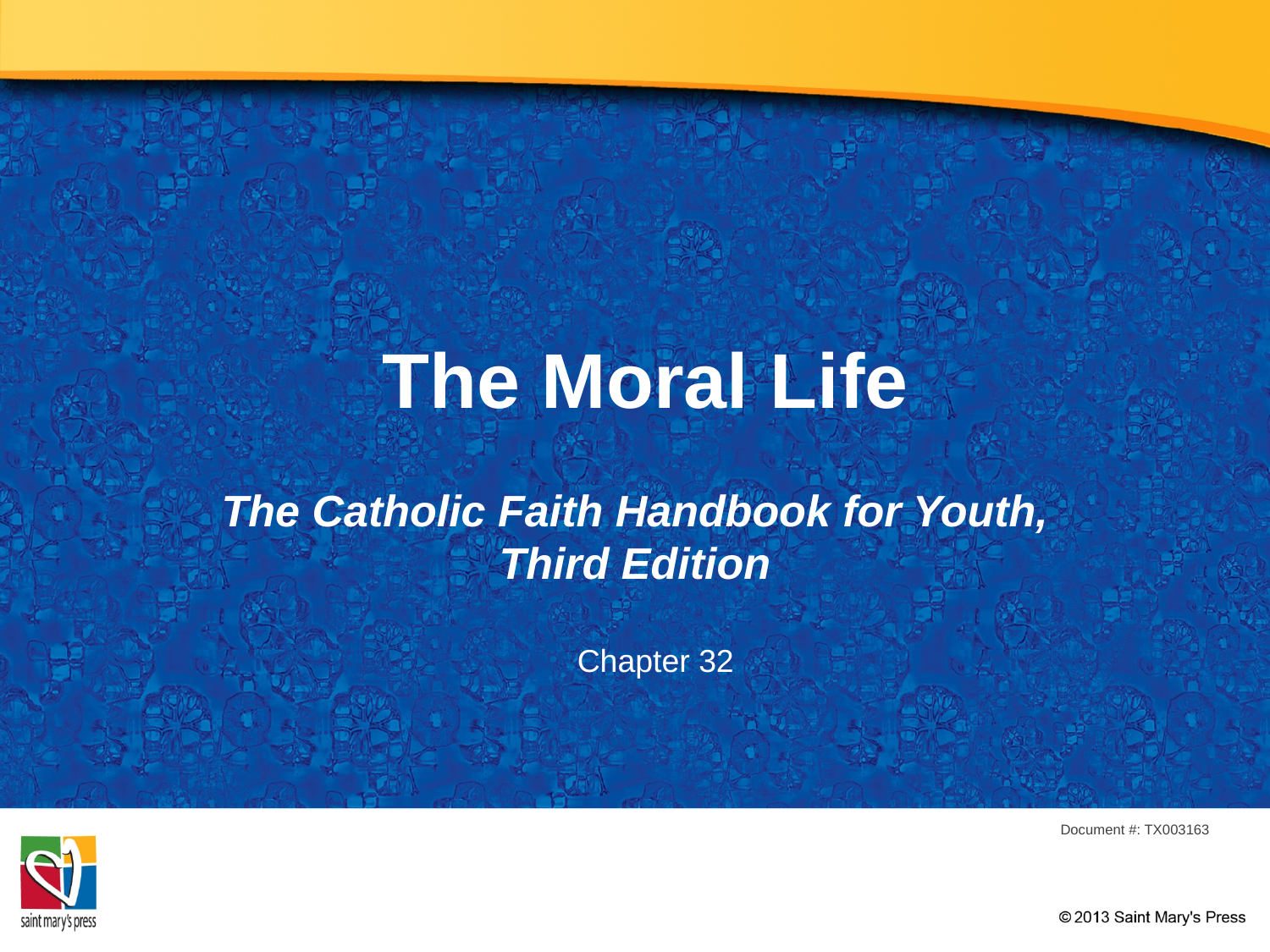

# The Moral Life
The Catholic Faith Handbook for Youth, Third Edition
Chapter 32
Document #: TX003163